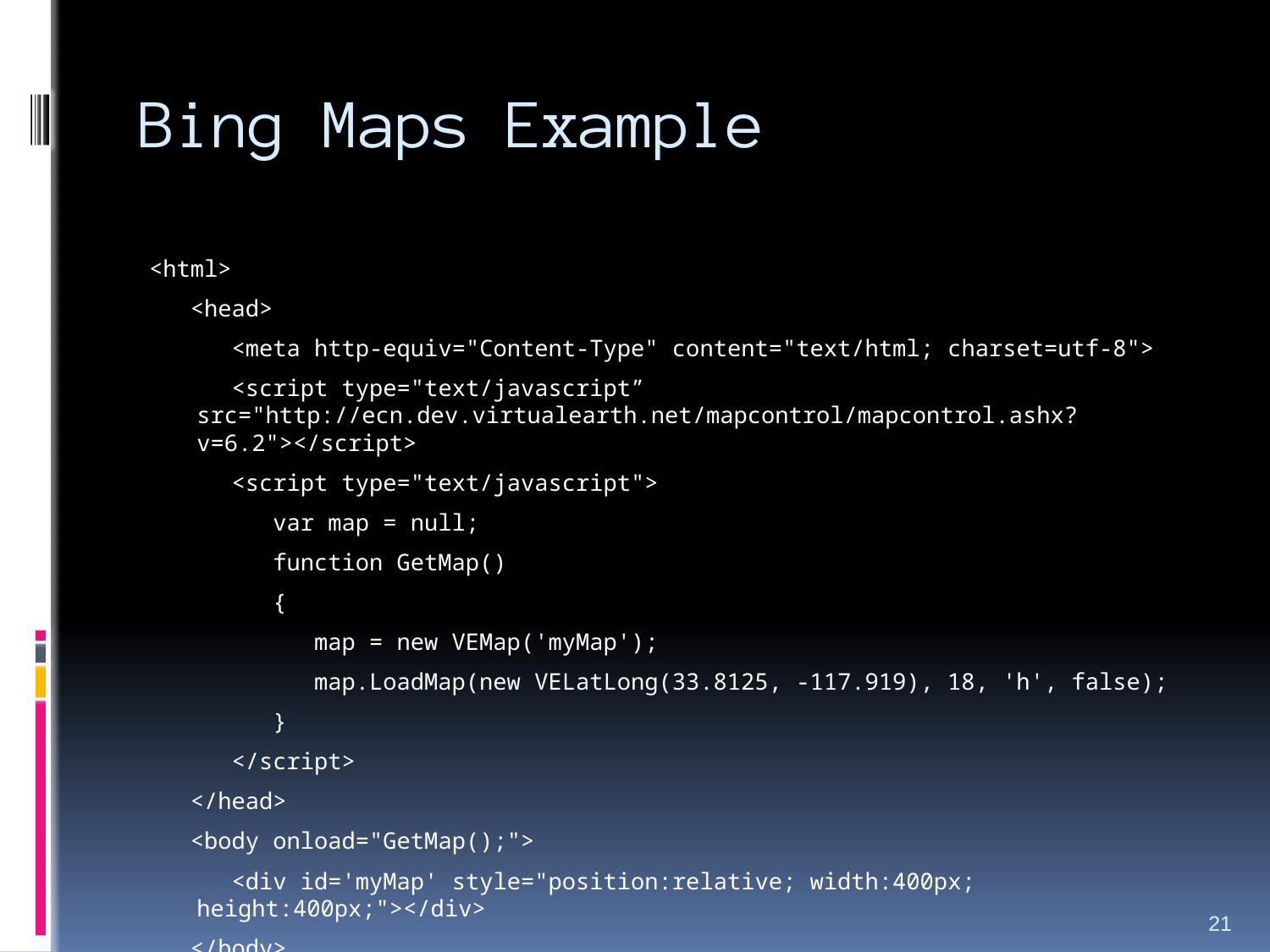

# Bing Maps Example
<html>
   <head>
      <meta http-equiv="Content-Type" content="text/html; charset=utf-8">
      <script type="text/javascript” src="http://ecn.dev.virtualearth.net/mapcontrol/mapcontrol.ashx?v=6.2"></script>
      <script type="text/javascript">
         var map = null;
         function GetMap()
         {
            map = new VEMap('myMap');
            map.LoadMap(new VELatLong(33.8125, -117.919), 18, 'h', false);
         }
      </script>
   </head>
   <body onload="GetMap();">
      <div id='myMap' style="position:relative; width:400px; height:400px;"></div>
   </body>
</html>
21